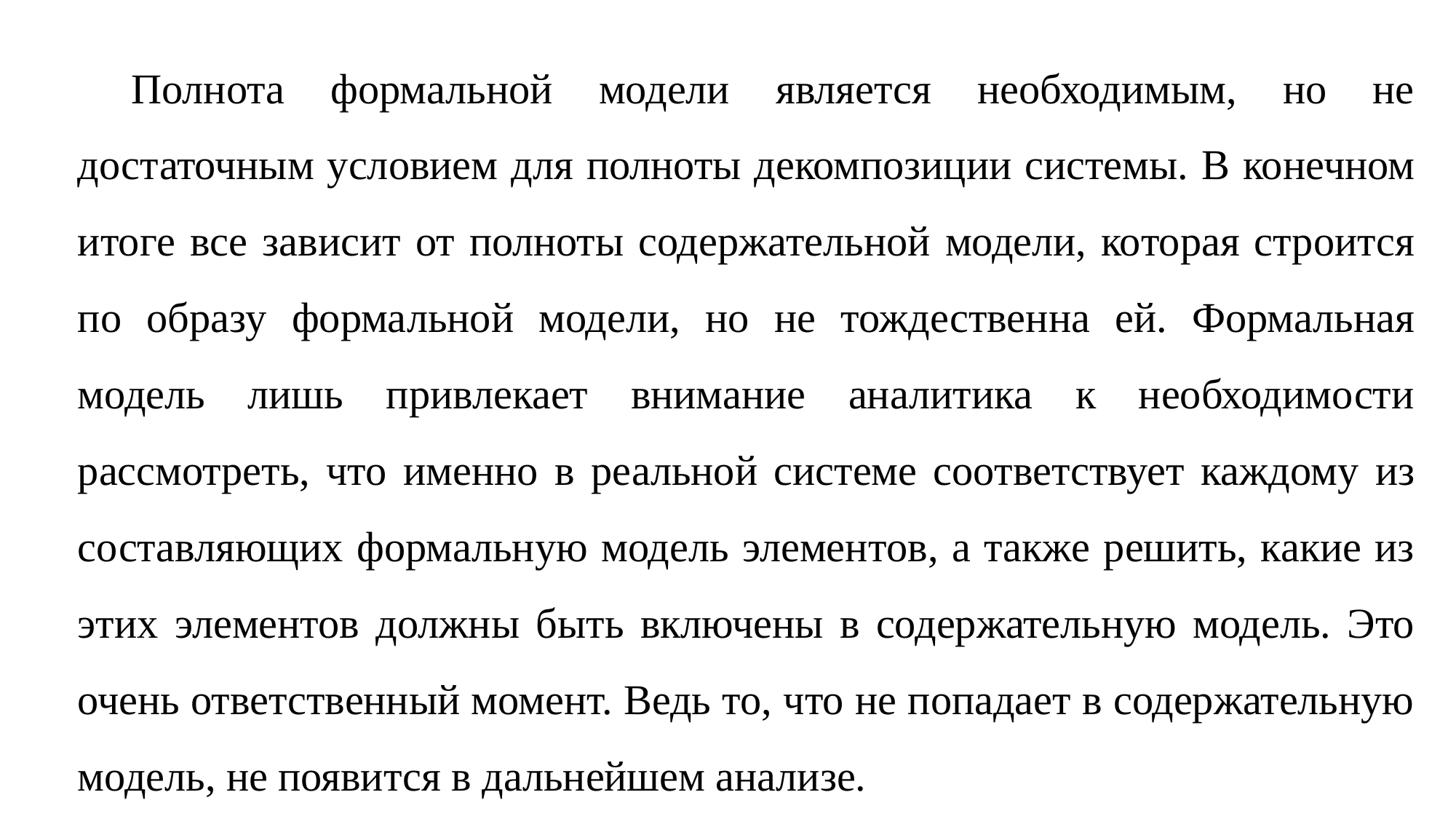

Полнота формальной модели является необходимым, но не достаточным условием для полноты декомпозиции системы. В ко­нечном итоге все зависит от полноты содержательной модели, ко­торая строится по образу формальной модели, но не тождественна ей. Формальная модель лишь привлекает внимание аналитика к необходимости рассмотреть, что именно в реальной системе соот­ветствует каждому из составляющих формальную модель элемен­тов, а также решить, какие из этих элементов должны быть вклю­чены в содержательную модель. Это очень ответственный момент. Ведь то, что не попадает в содержательную модель, не появится в дальнейшем анализе.